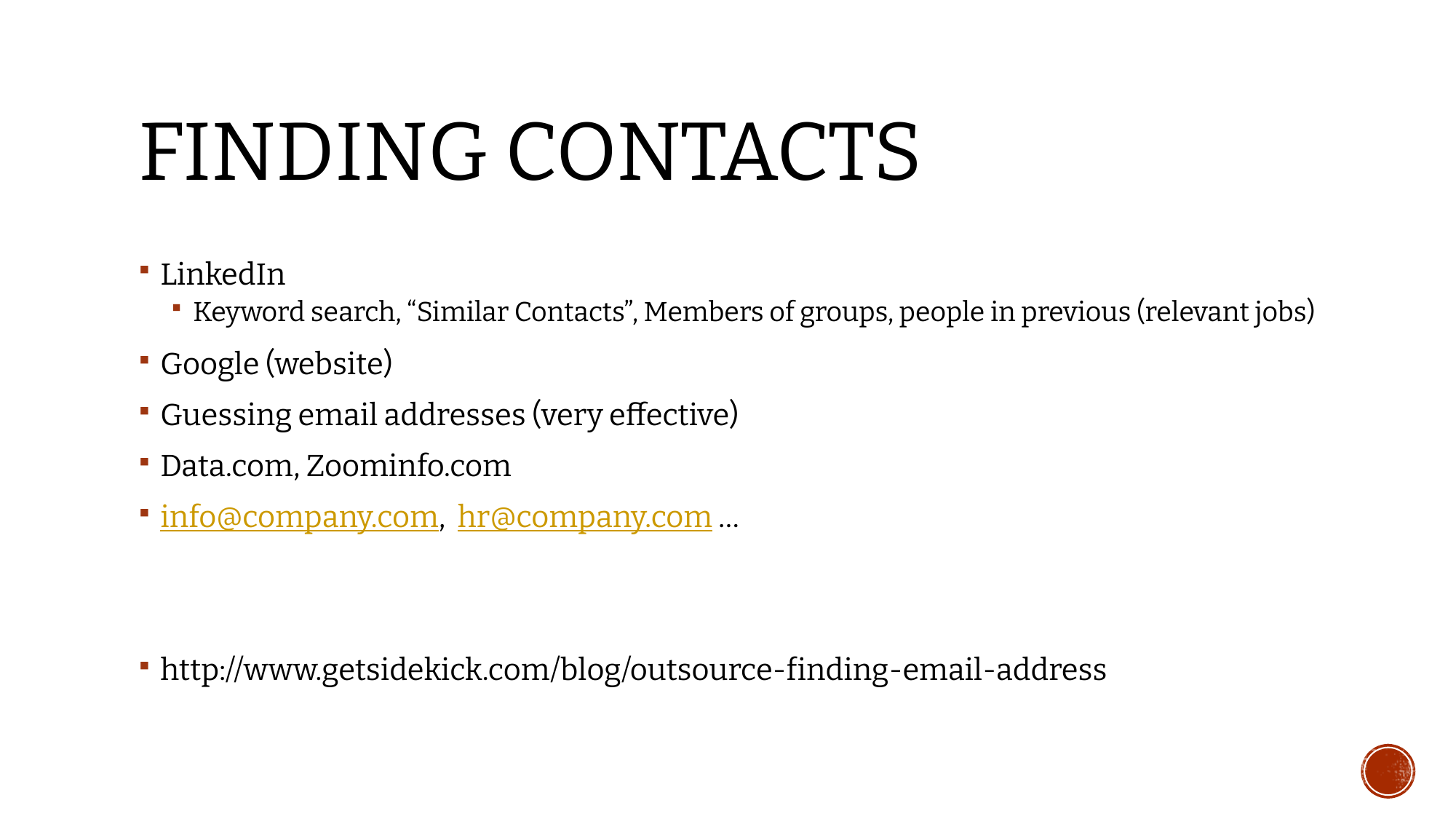

# Finding Contacts
LinkedIn
Keyword search, “Similar Contacts”, Members of groups, people in previous (relevant jobs)
Google (website)
Guessing email addresses (very effective)
Data.com, Zoominfo.com
info@company.com,  hr@company.com …

http://www.getsidekick.com/blog/outsource-finding-email-address